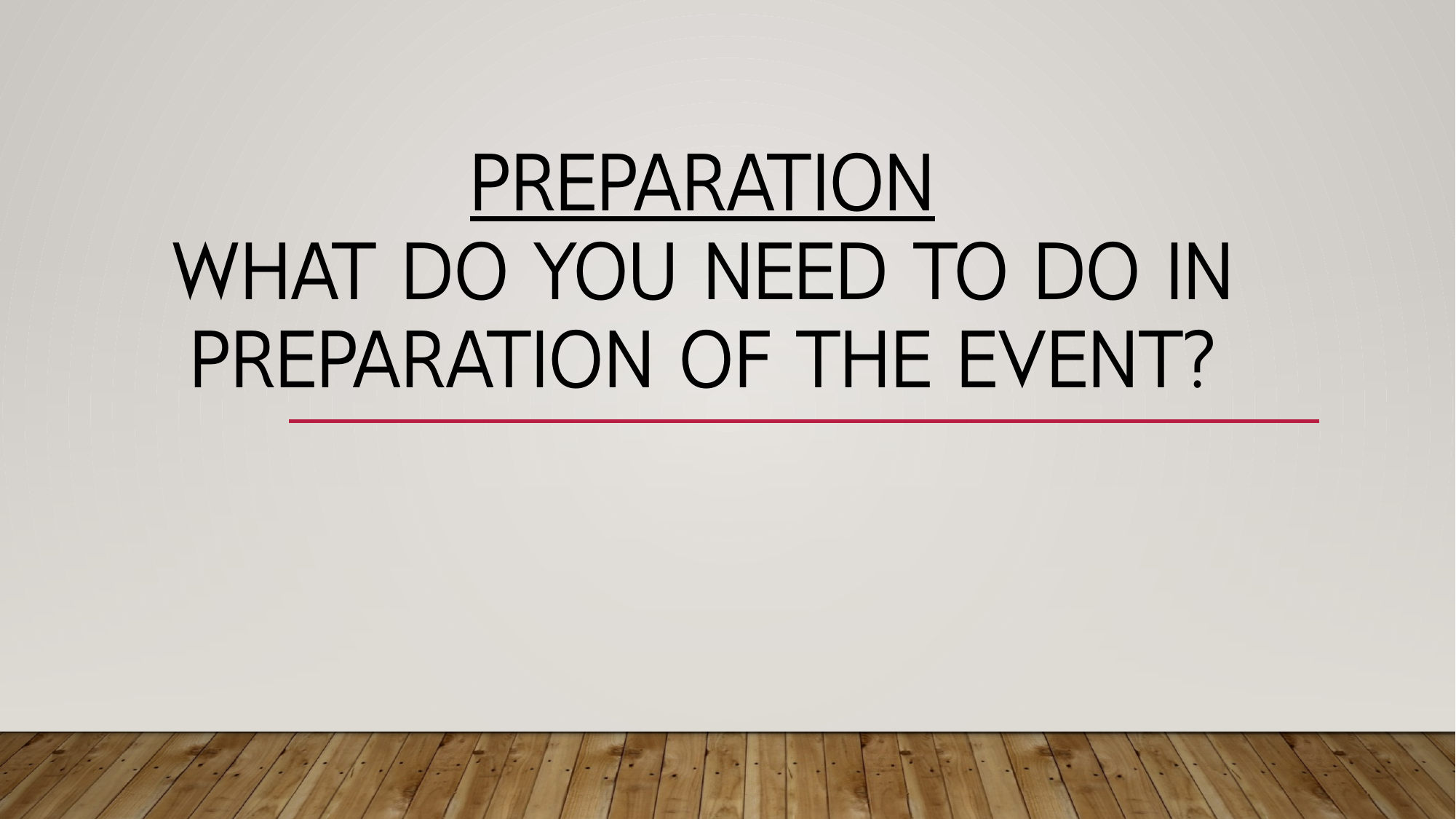

# Preparation WHAT DO YOU NEED TO DO IN PREPARATION OF THE EVENT?